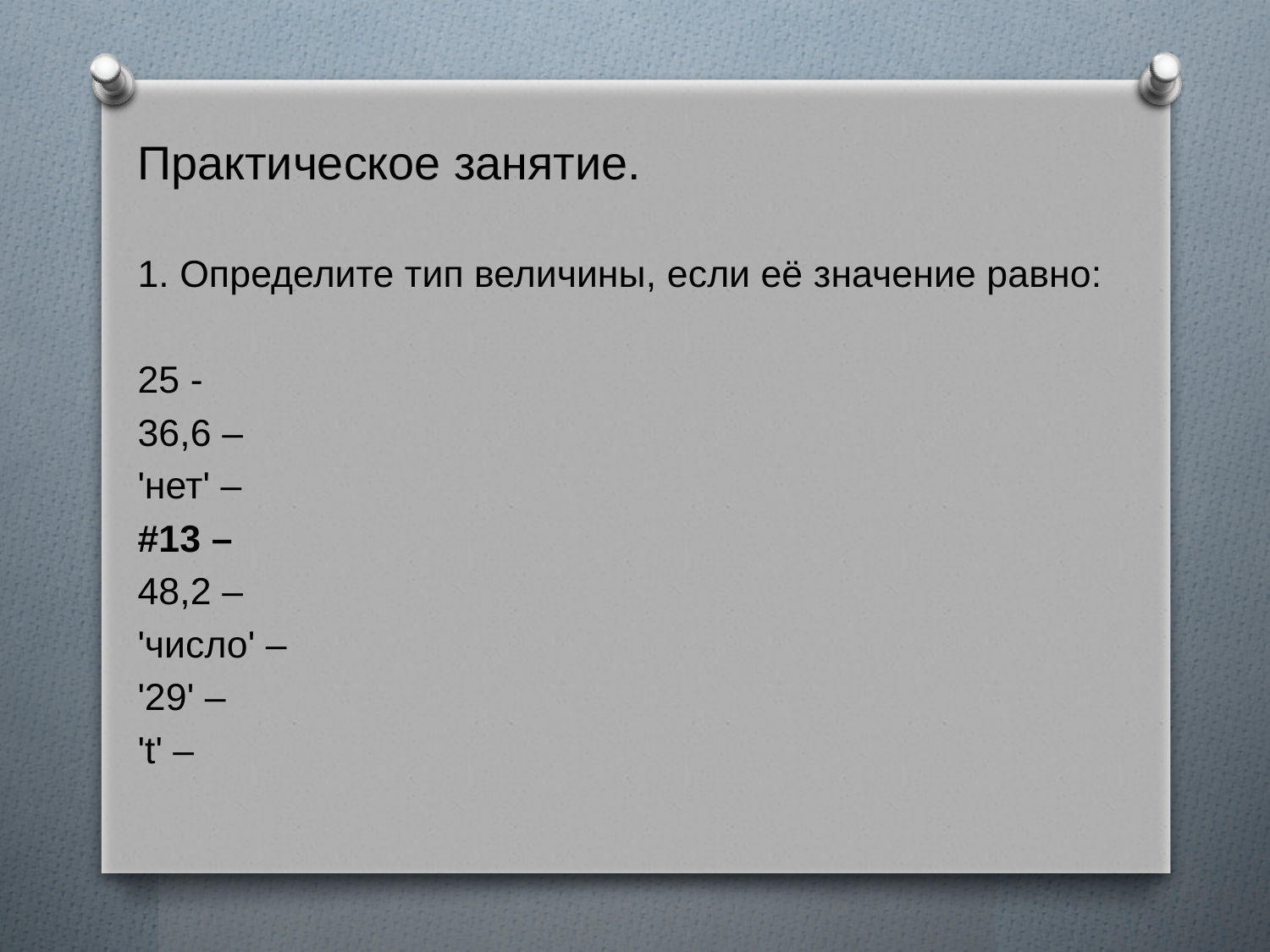

Практическое занятие.

1. Определите тип величины, если её значение равно:

25 -
36,6 –
'нет' –
#13 –
48,2 –
'число' –
'29' –
't' –